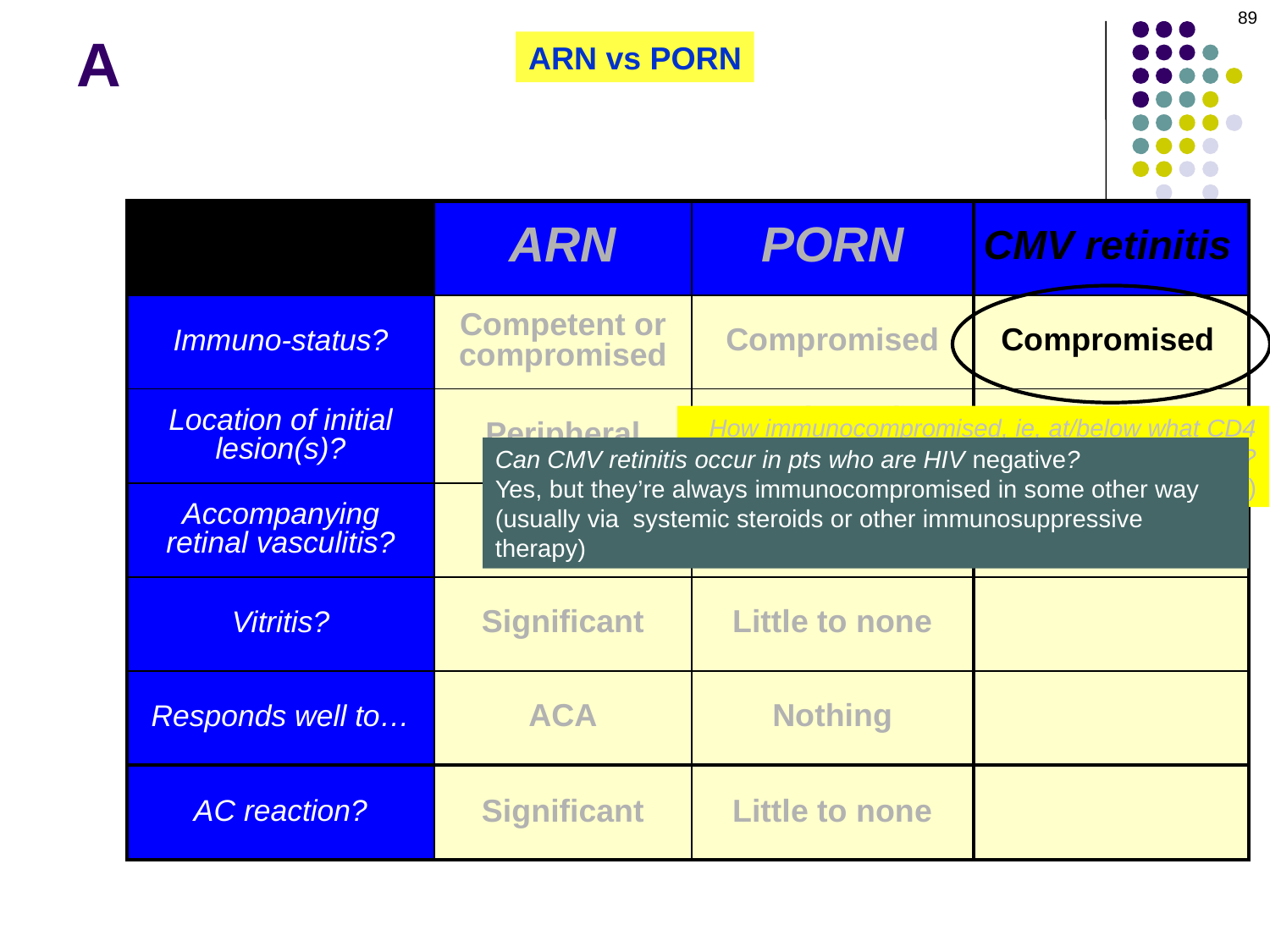

89
# A
ARN vs PORN
|  | ARN | PORN |
| --- | --- | --- |
| Immuno-status? | Competent or compromised | Compromised |
| Location of initial lesion(s)? | Peripheral | Posterior pole or near periphery |
| Accompanying retinal vasculitis? | Yes | No |
| Vitritis? | Significant | Little to none |
| Responds well to… | ACA | Nothing |
|  | ARN | CMV retinitis |
| --- | --- | --- |
| Immuno-status? | Competent | Compromised |
| Location of initial lesion(s)? | Peripheral |  |
| Accompanying retinal vasculitis? | Yes |  |
| Vitritis? | Significant |  |
| Responds well to… | ACA |  |

|  | ARN | PORN |
| --- | --- | --- |
| Immuno-status? | Competent | Compromised |
| Location of initial lesion(s)? | Peripheral | Posterior pole |
| Accompanying retinal vasculitis? | Yes | Rare/none |
| Vitritis? | Significant | Little to none |
| AC reaction? | Significant | Little to none |
|  | ARN | PORN |
| --- | --- | --- |
| Immuno-status? | Competent | Compromised |
| Location of initial lesion(s)? | Peripheral | Posterior pole |
| Accompanying retinal vasculitis? | Yes | Rare/none |
| Vitritis? | Significant | Little to none |
| AC reaction? | Significant |  |
How immunocompromised, ie, at/below what CD4 count does the incidence of CMV retinitis increase?
50 (same as for PORN)
Can CMV retinitis occur in pts who are HIV negative?
Yes, but they’re always immunocompromised in some other way (usually via  systemic steroids or other immunosuppressive therapy)